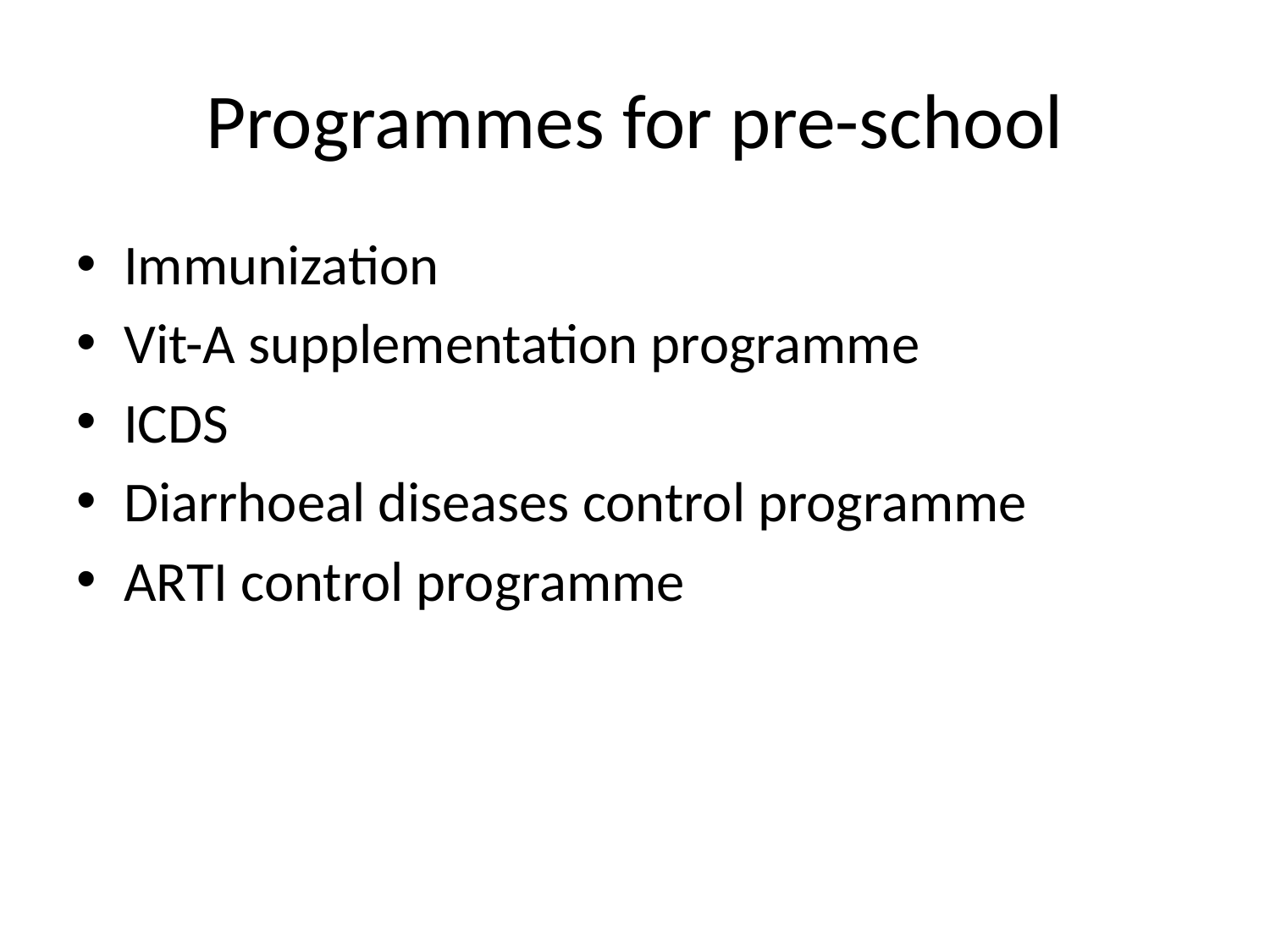

# Programmes for pre-school
Immunization
Vit-A supplementation programme
ICDS
Diarrhoeal diseases control programme
ARTI control programme